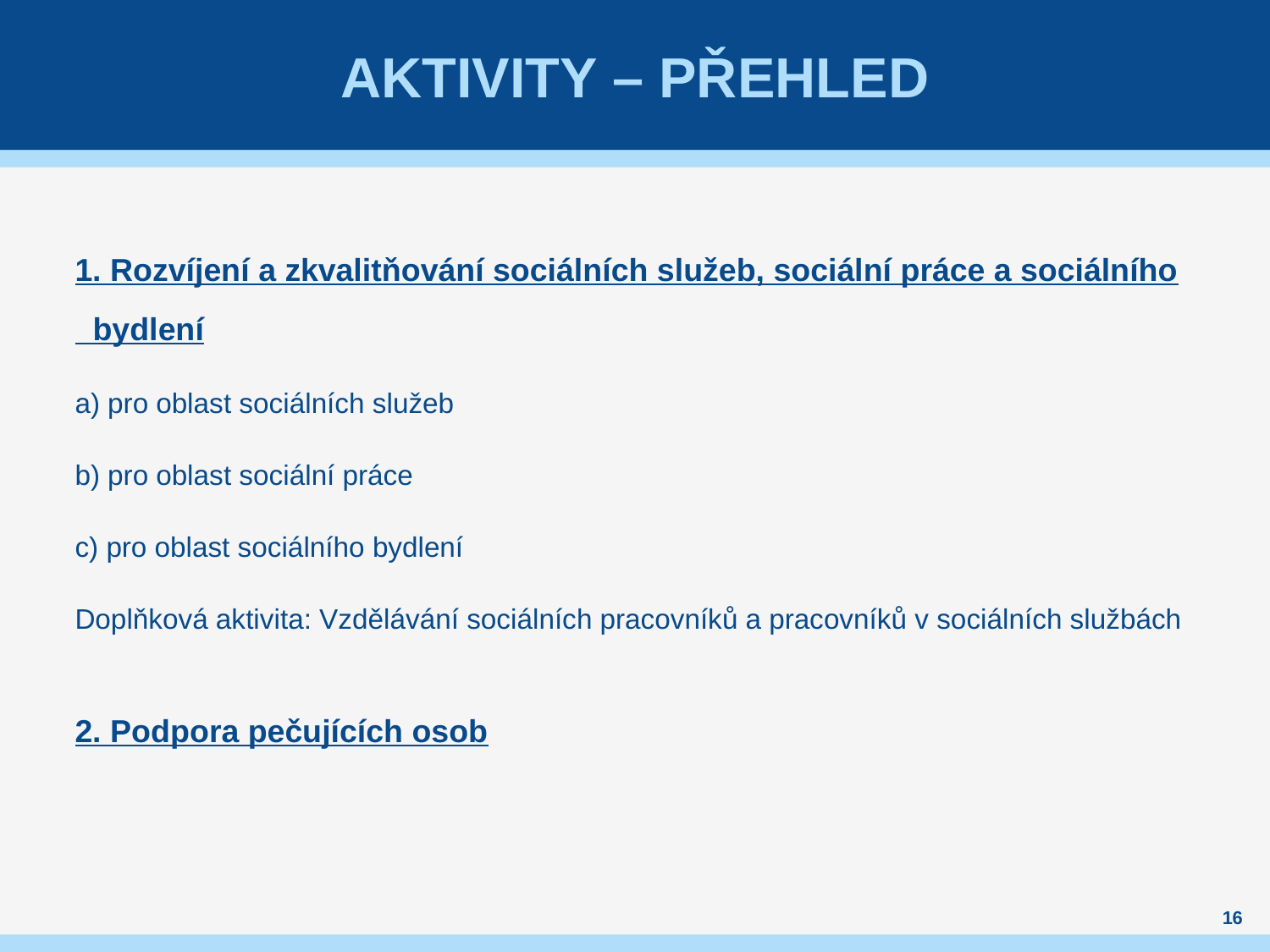

# Aktivity – přehled
1. Rozvíjení a zkvalitňování sociálních služeb, sociální práce a sociálního
  bydlení
a) pro oblast sociálních služeb
b) pro oblast sociální práce
c) pro oblast sociálního bydlení
Doplňková aktivita: Vzdělávání sociálních pracovníků a pracovníků v sociálních službách

2. Podpora pečujících osob

16